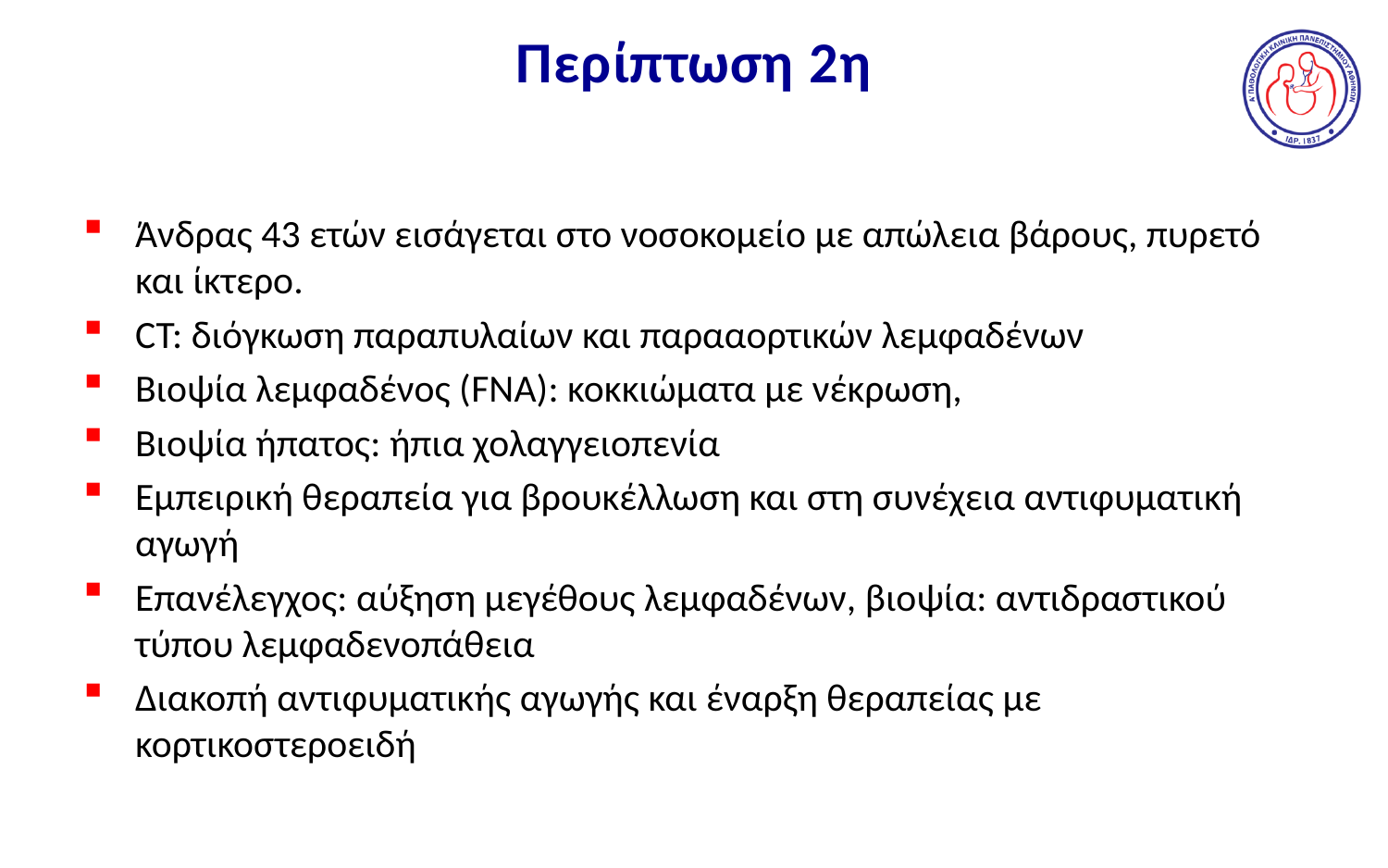

# Περίπτωση 2η
Άνδρας 43 ετών εισάγεται στο νοσοκομείο με απώλεια βάρους, πυρετό και ίκτερο.
CT: διόγκωση παραπυλαίων και παρααορτικών λεμφαδένων
Βιοψία λεμφαδένος (FNA): κοκκιώματα με νέκρωση,
Βιοψία ήπατος: ήπια χολαγγειοπενία
Εμπειρική θεραπεία για βρουκέλλωση και στη συνέχεια αντιφυματική αγωγή
Επανέλεγχος: αύξηση μεγέθους λεμφαδένων, βιοψία: αντιδραστικού τύπου λεμφαδενοπάθεια
Διακοπή αντιφυματικής αγωγής και έναρξη θεραπείας με κορτικοστεροειδή